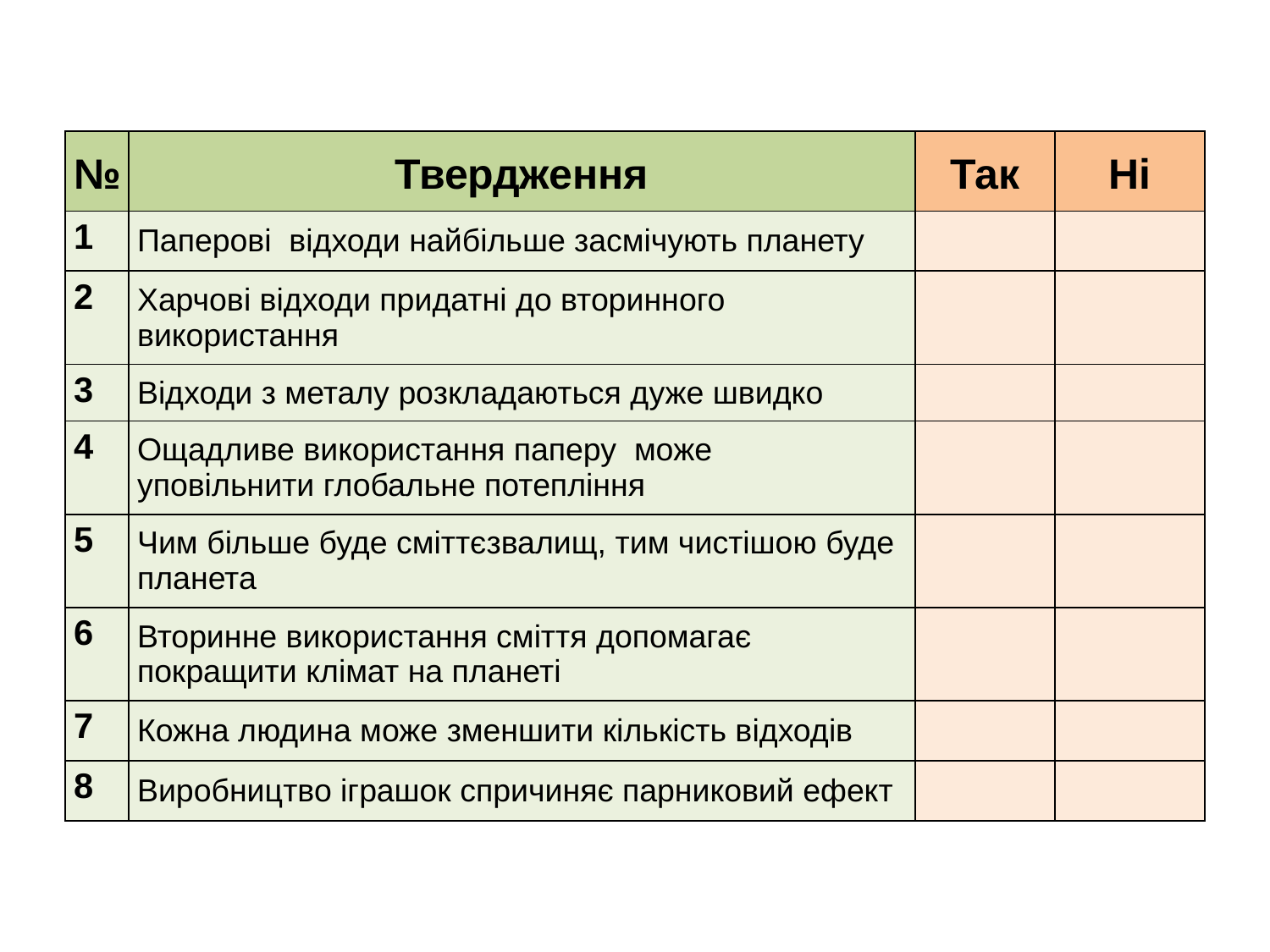

| № | Твердження | Так | Ні |
| --- | --- | --- | --- |
| 1 | Паперові відходи найбільше засмічують планету |  |  |
| 2 | Харчові відходи придатні до вторинного використання |  |  |
| 3 | Відходи з металу розкладаються дуже швидко |  |  |
| 4 | Ощадливе використання паперу може уповільнити глобальне потепління |  |  |
| 5 | Чим більше буде сміттєзвалищ, тим чистішою буде планета |  |  |
| 6 | Вторинне використання сміття допомагає покращити клімат на планеті |  |  |
| 7 | Кожна людина може зменшити кількість відходів |  |  |
| 8 | Виробництво іграшок спричиняє парниковий ефект |  |  |